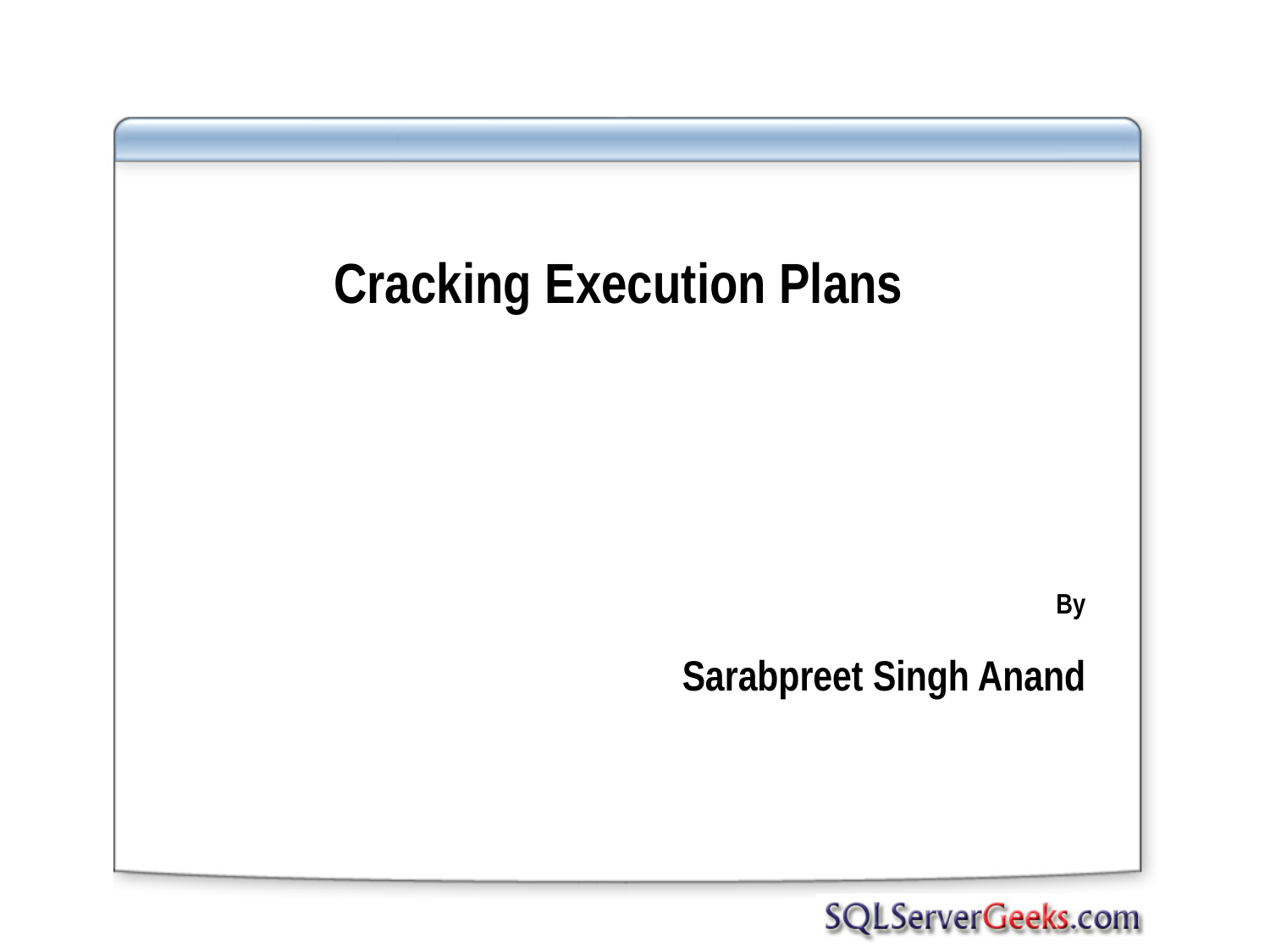

Cracking Execution Plans

By

Sarabpreet Singh Anand